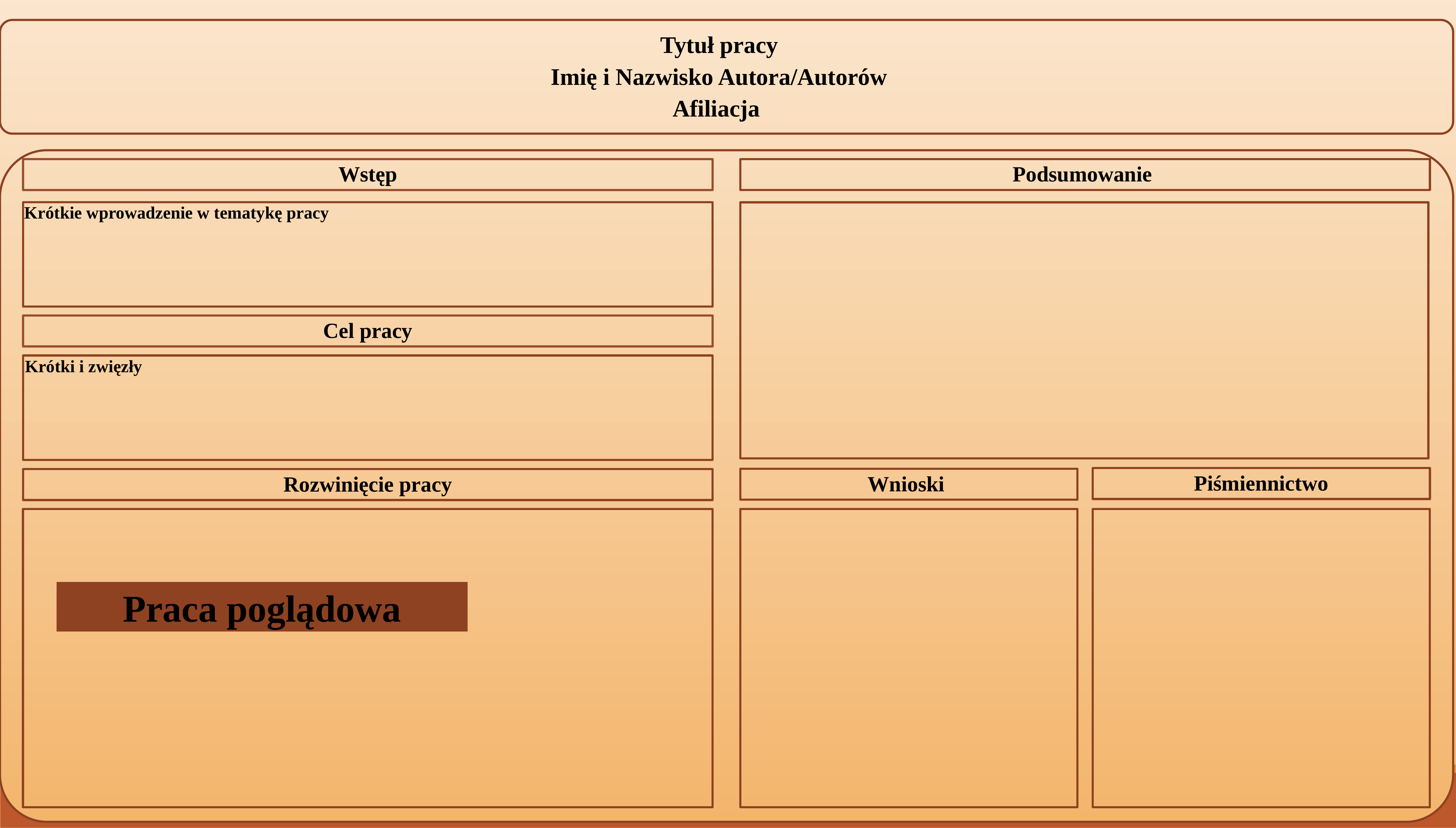

Tytuł pracy
Imię i Nazwisko Autora/Autorów
Afiliacja

Wstęp
Podsumowanie
Krótkie wprowadzenie w tematykę pracy

Cel pracy
Krótki i zwięzły

Piśmiennictwo
Wnioski
Rozwinięcie pracy

Praca poglądowa